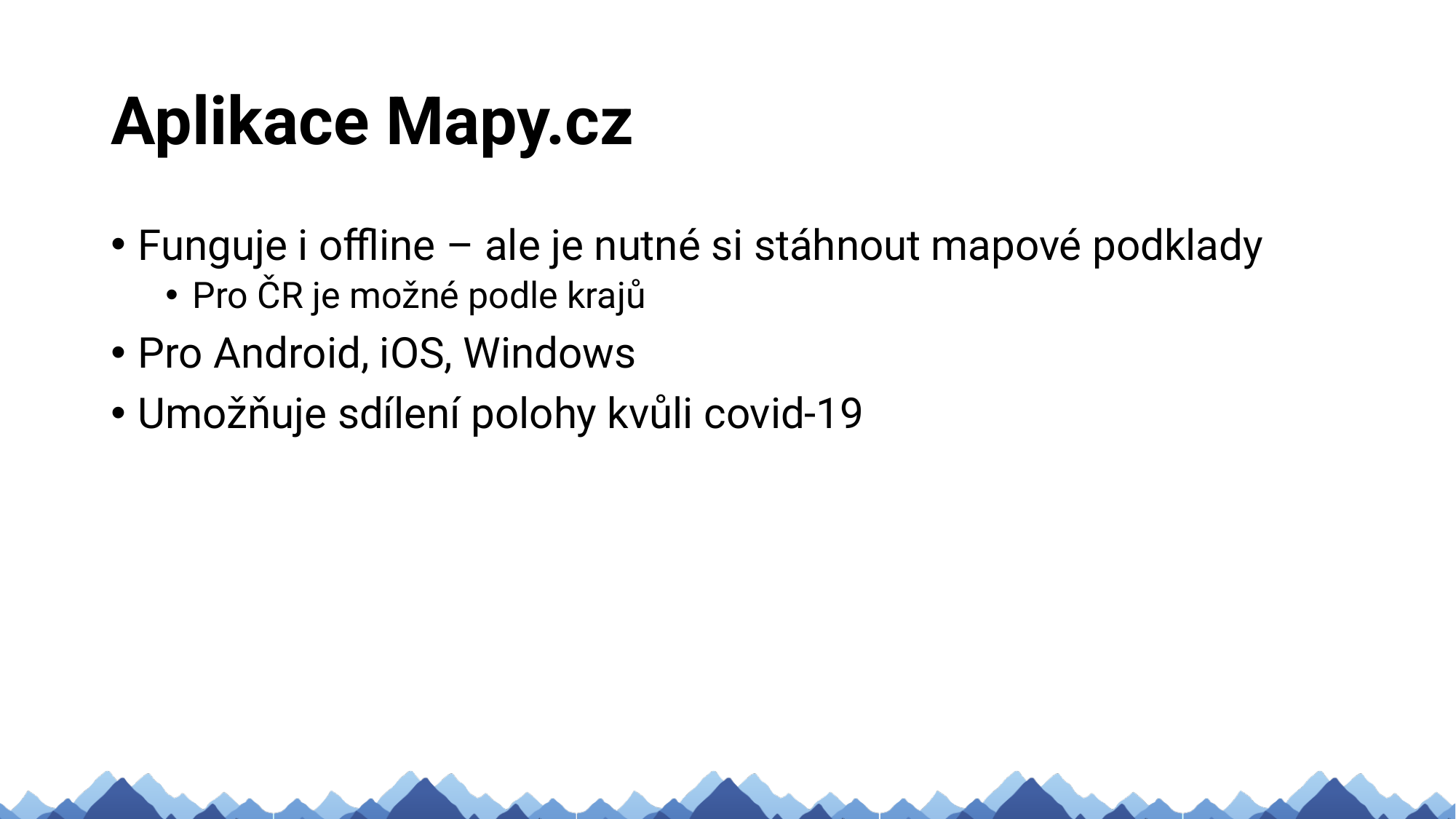

# Aplikace Mapy.cz
Funguje i offline – ale je nutné si stáhnout mapové podklady
Pro ČR je možné podle krajů
Pro Android, iOS, Windows
Umožňuje sdílení polohy kvůli covid-19